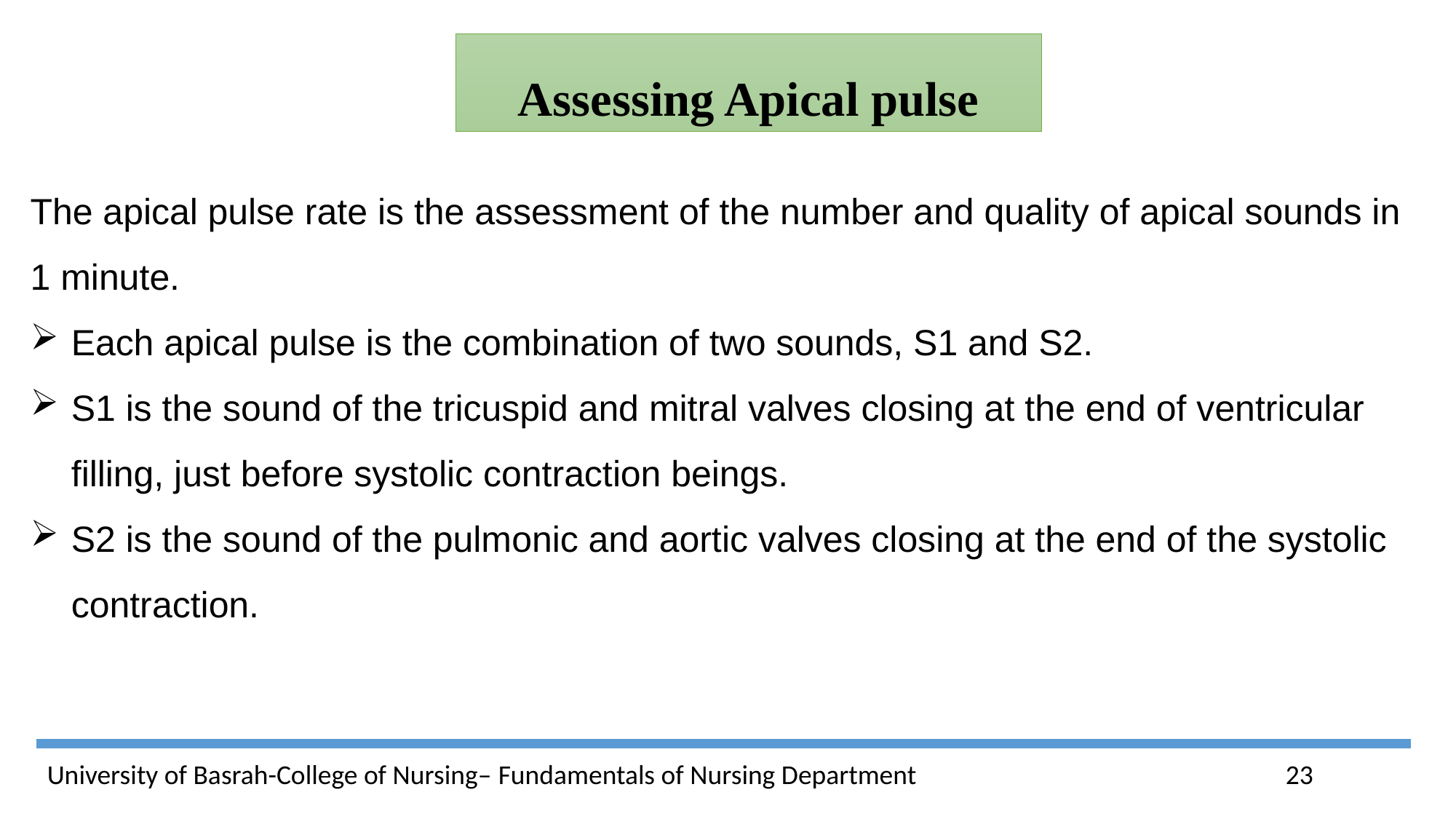

Assessing Apical pulse
The apical pulse rate is the assessment of the number and quality of apical sounds in 1 minute.
Each apical pulse is the combination of two sounds, S1 and S2.
S1 is the sound of the tricuspid and mitral valves closing at the end of ventricular filling, just before systolic contraction beings.
S2 is the sound of the pulmonic and aortic valves closing at the end of the systolic contraction.

23
University of Basrah-College of Nursing– Fundamentals of Nursing Department